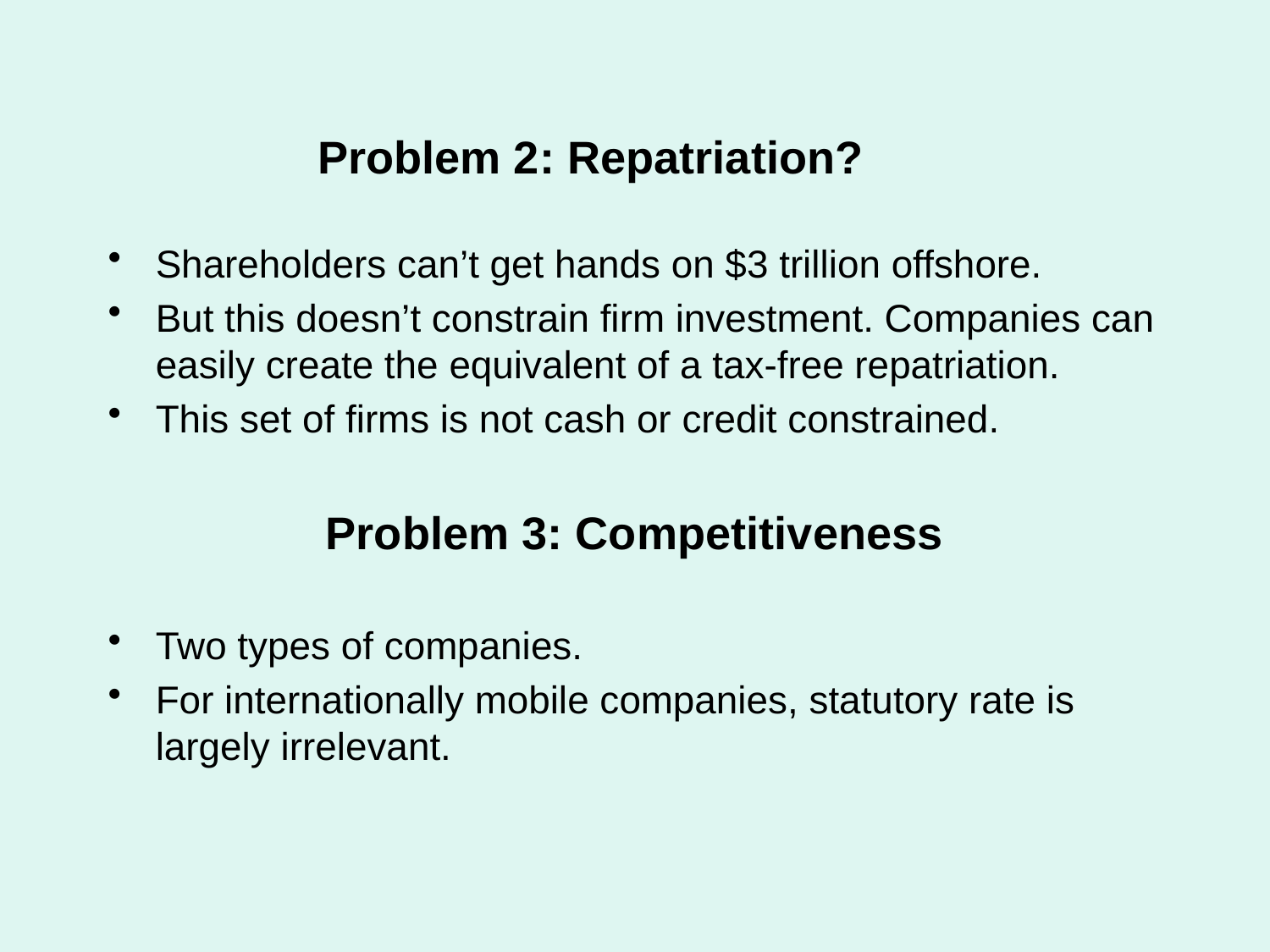

# Problem 2: Repatriation?
Shareholders can’t get hands on $3 trillion offshore.
But this doesn’t constrain firm investment. Companies can easily create the equivalent of a tax-free repatriation.
This set of firms is not cash or credit constrained.

Problem 3: Competitiveness

Two types of companies.
For internationally mobile companies, statutory rate is largely irrelevant.